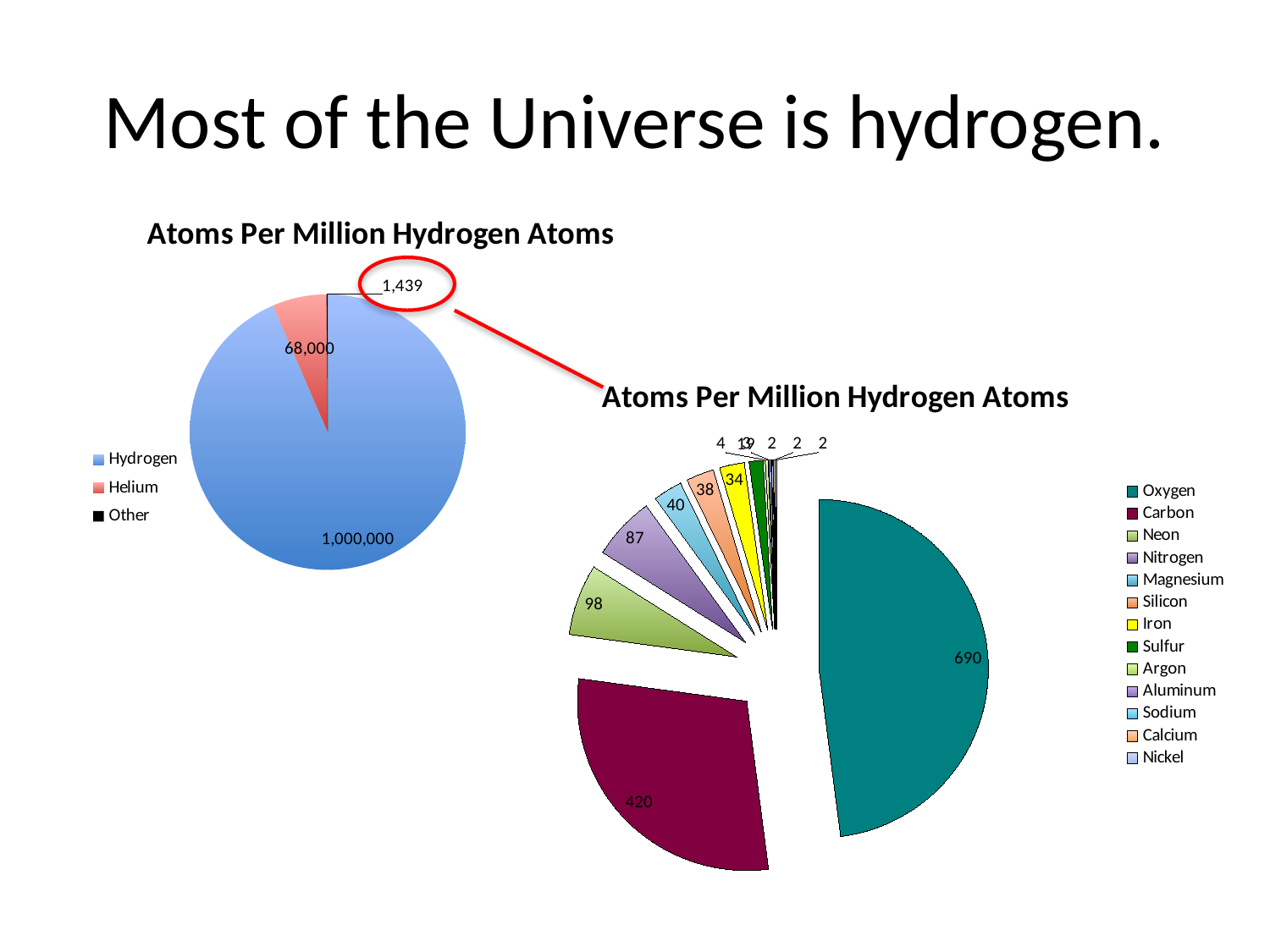

# Most of the Universe is hydrogen.

### Chart: Atoms Per Million Hydrogen Atoms

| Category |  |
|---|---|
| Hydrogen | 1000000.0 |
| Helium | 68000.0 |
| Other | 1439.0 |

### Chart: Atoms Per Million Hydrogen Atoms

| Category |  |
|---|---|
| Oxygen | 690.0 |
| Carbon | 420.0 |
| Neon | 98.0 |
| Nitrogen | 87.0 |
| Magnesium | 40.0 |
| Silicon | 38.0 |
| Iron | 34.0 |
| Sulfur | 19.0 |
| Argon | 4.0 |
| Aluminum | 3.0 |
| Sodium | 2.0 |
| Calcium | 2.0 |
| Nickel | 2.0 |